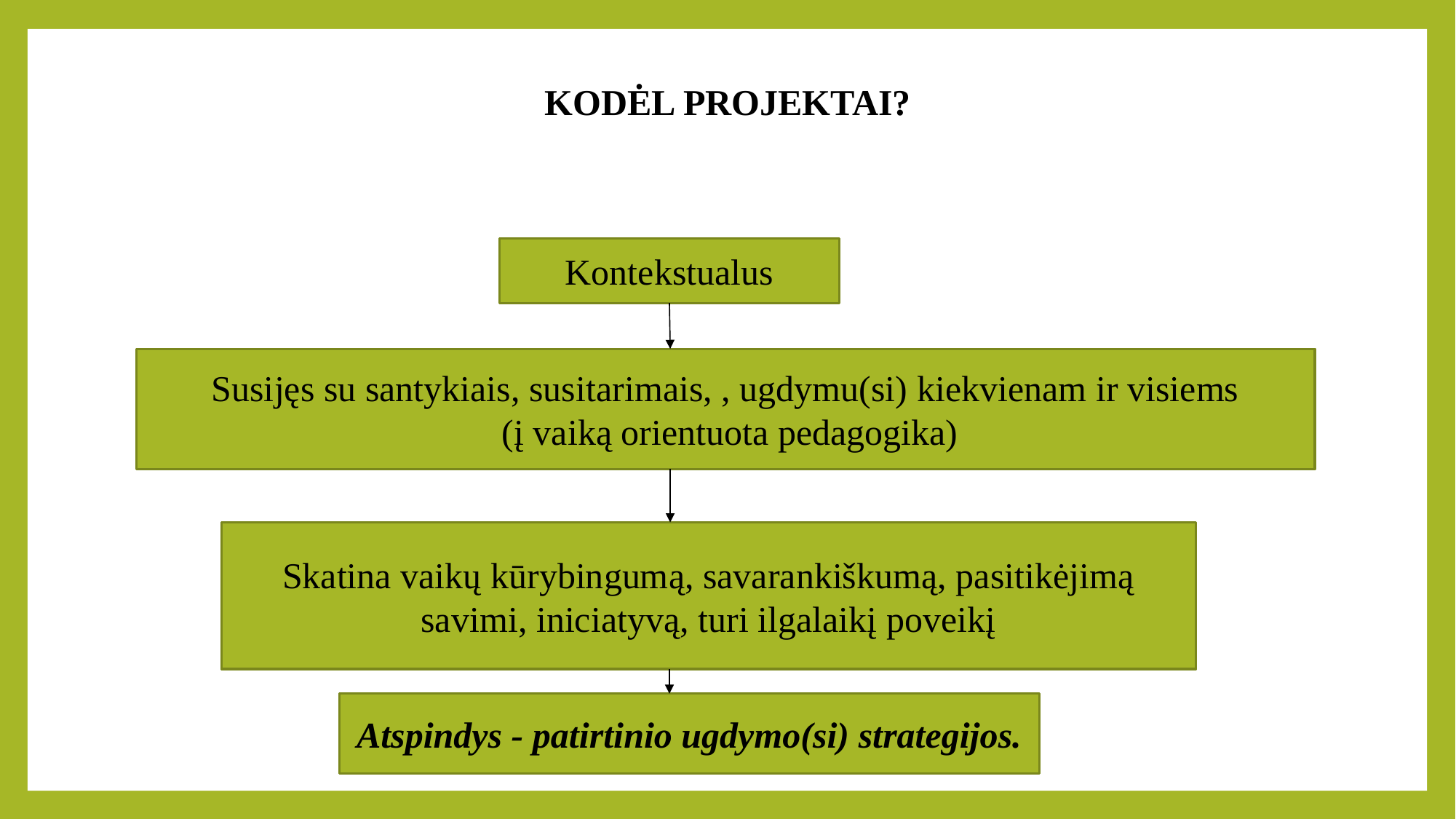

KODĖL PROJEKTAI?
Kontekstualus
Susijęs su santykiais, susitarimais, , ugdymu(si) kiekvienam ir visiems
 (į vaiką orientuota pedagogika)
Skatina vaikų kūrybingumą, savarankiškumą, pasitikėjimą savimi, iniciatyvą, turi ilgalaikį poveikį
Atspindys - patirtinio ugdymo(si) strategijos.